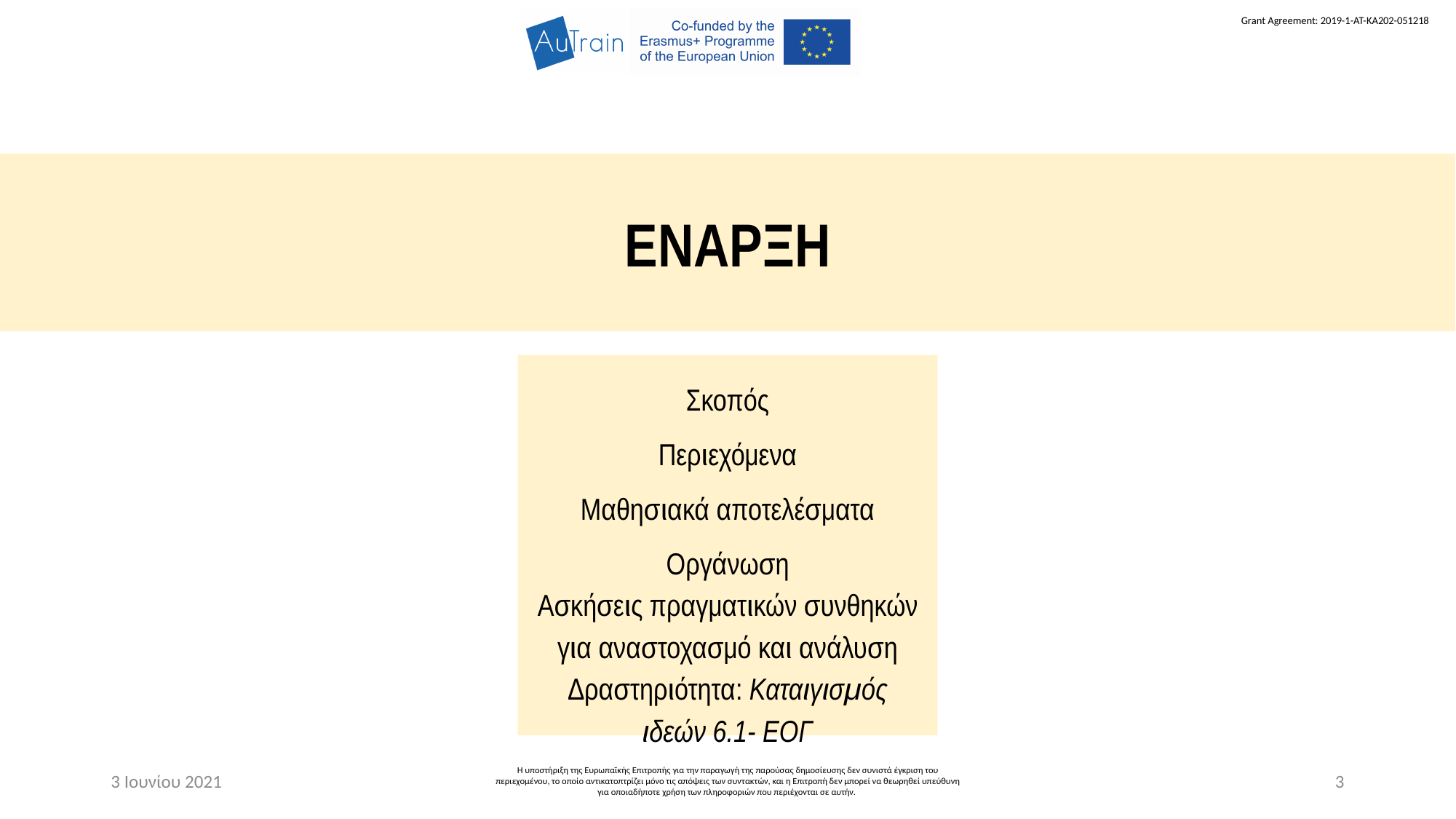

ΕΝΑΡΞΗ

Σκοπός
Περιεχόμενα
Μαθησιακά αποτελέσματα
Οργάνωση
Ασκήσεις πραγματικών συνθηκών για αναστοχασμό και ανάλυση
Δραστηριότητα: Καταιγισμός ιδεών 6.1- ΕΟΓ
3 Ιουνίου 2021
Η υποστήριξη της Ευρωπαϊκής Επιτροπής για την παραγωγή της παρούσας δημοσίευσης δεν συνιστά έγκριση του περιεχομένου, το οποίο αντικατοπτρίζει μόνο τις απόψεις των συντακτών, και η Επιτροπή δεν μπορεί να θεωρηθεί υπεύθυνη για οποιαδήποτε χρήση των πληροφοριών που περιέχονται σε αυτήν.
3